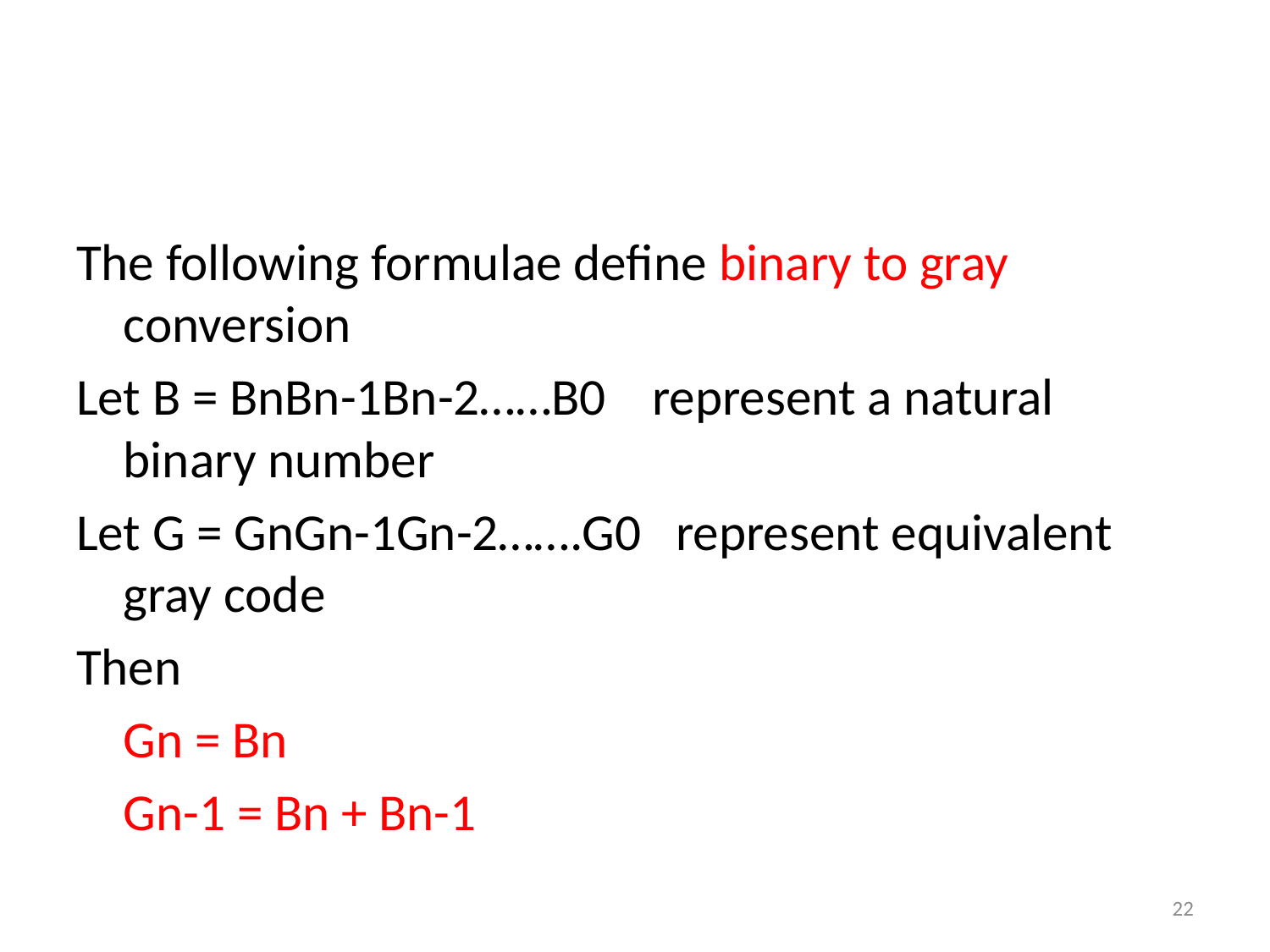

#
The following formulae define binary to gray conversion
Let B = BnBn-1Bn-2……B0    represent a natural binary number
Let G = GnGn-1Gn-2…….G0   represent equivalent gray code
Then
		Gn = Bn
		Gn-1 = Bn + Bn-1
22